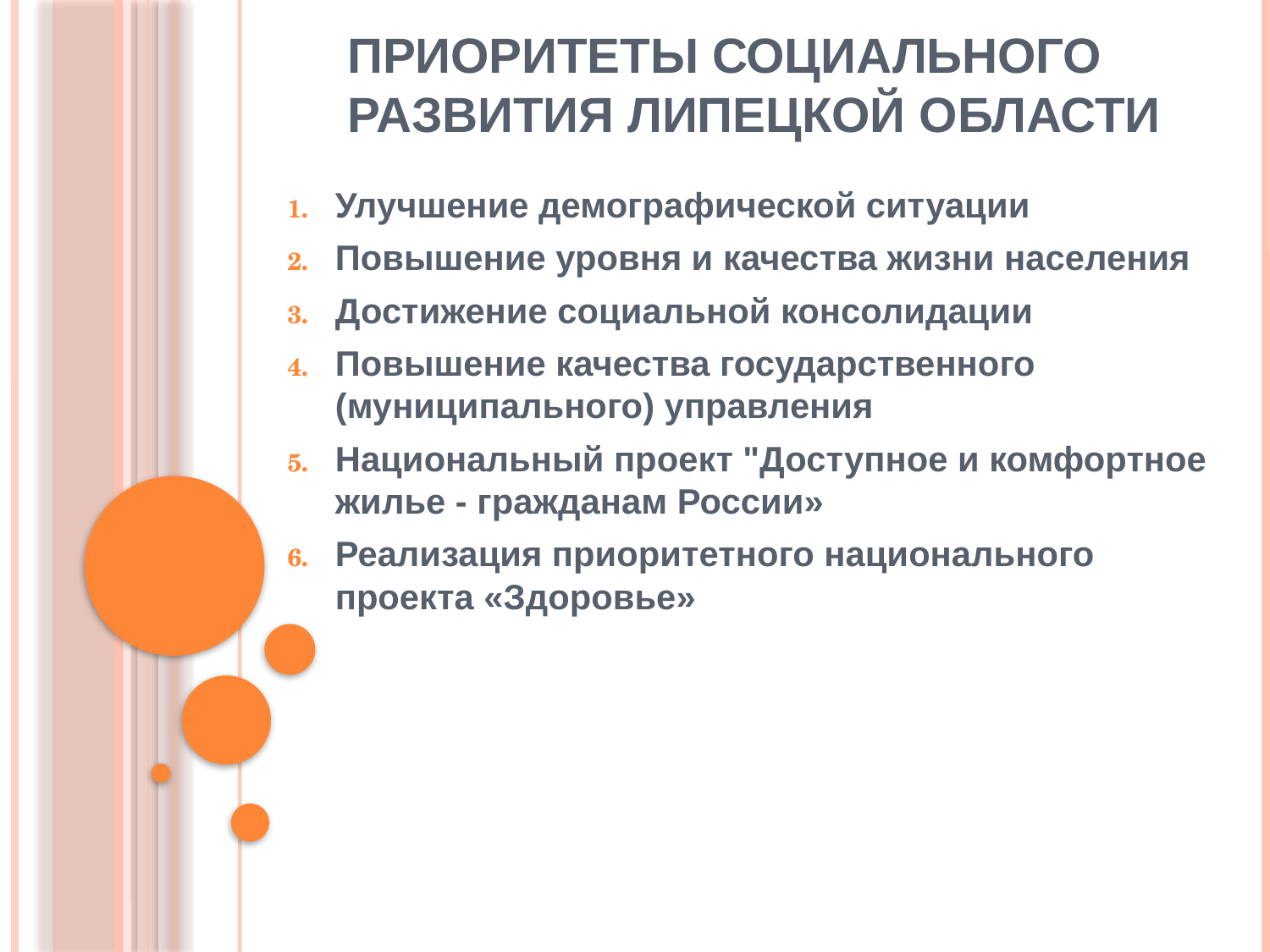

# Приоритеты социального развития Липецкой области
Улучшение демографической ситуации
Повышение уровня и качества жизни населения
Достижение социальной консолидации
Повышение качества государственного (муниципального) управления
Национальный проект "Доступное и комфортное жилье - гражданам России»
Реализация приоритетного национального проекта «Здоровье»